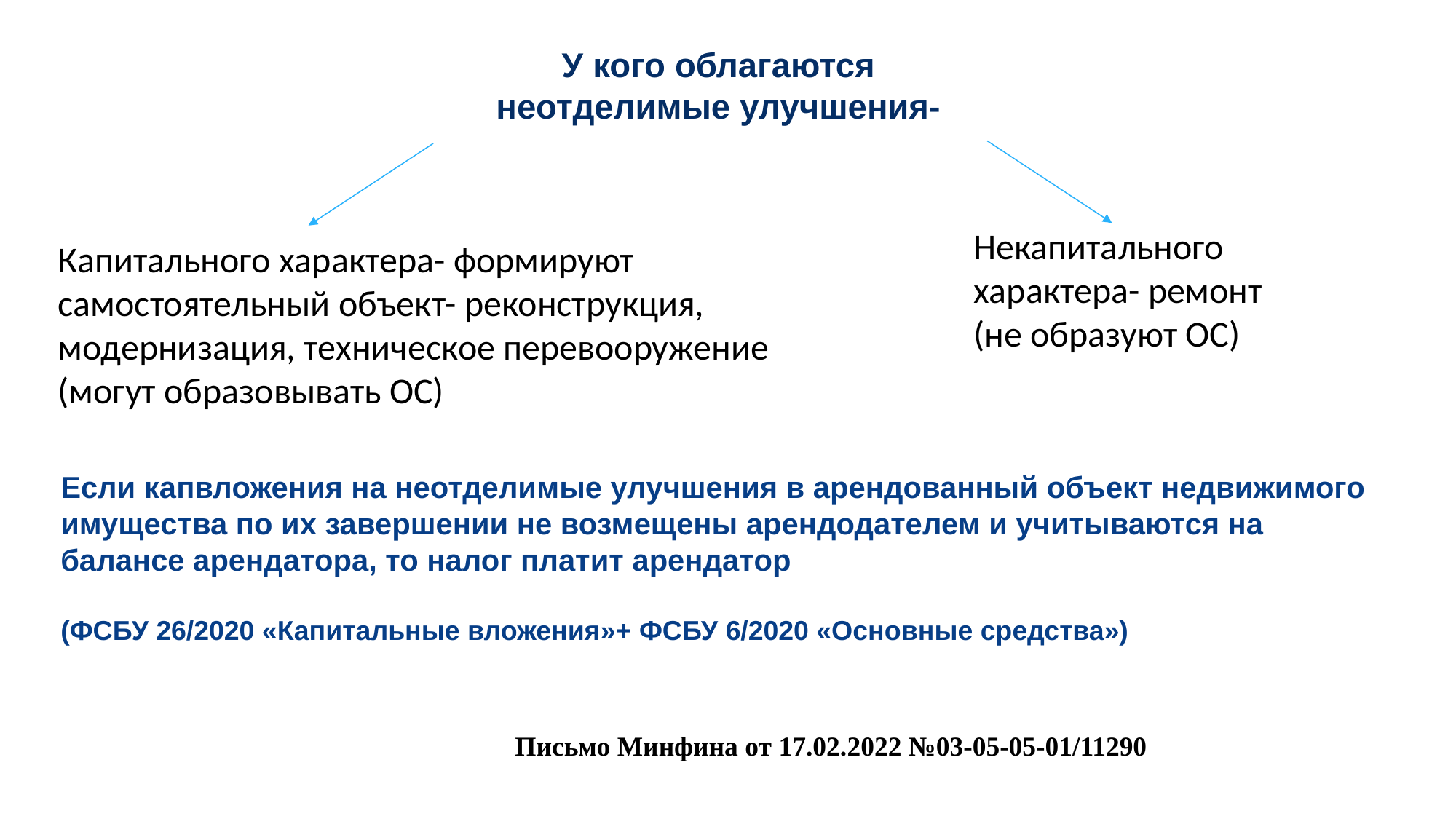

# У кого облагаются неотделимые улучшения-
Некапитального характера- ремонт
(не образуют ОС)
Капитального характера- формируют самостоятельный объект- реконструкция, модернизация, техническое перевооружение
(могут образовывать ОС)
Если капвложения на неотделимые улучшения в арендованный объект недвижимого имущества по их завершении не возмещены арендодателем и учитываются на балансе арендатора, то налог платит арендатор

(ФСБУ 26/2020 «Капитальные вложения»+ ФСБУ 6/2020 «Основные средства»)
Письмо Минфина от 17.02.2022 №03-05-05-01/11290